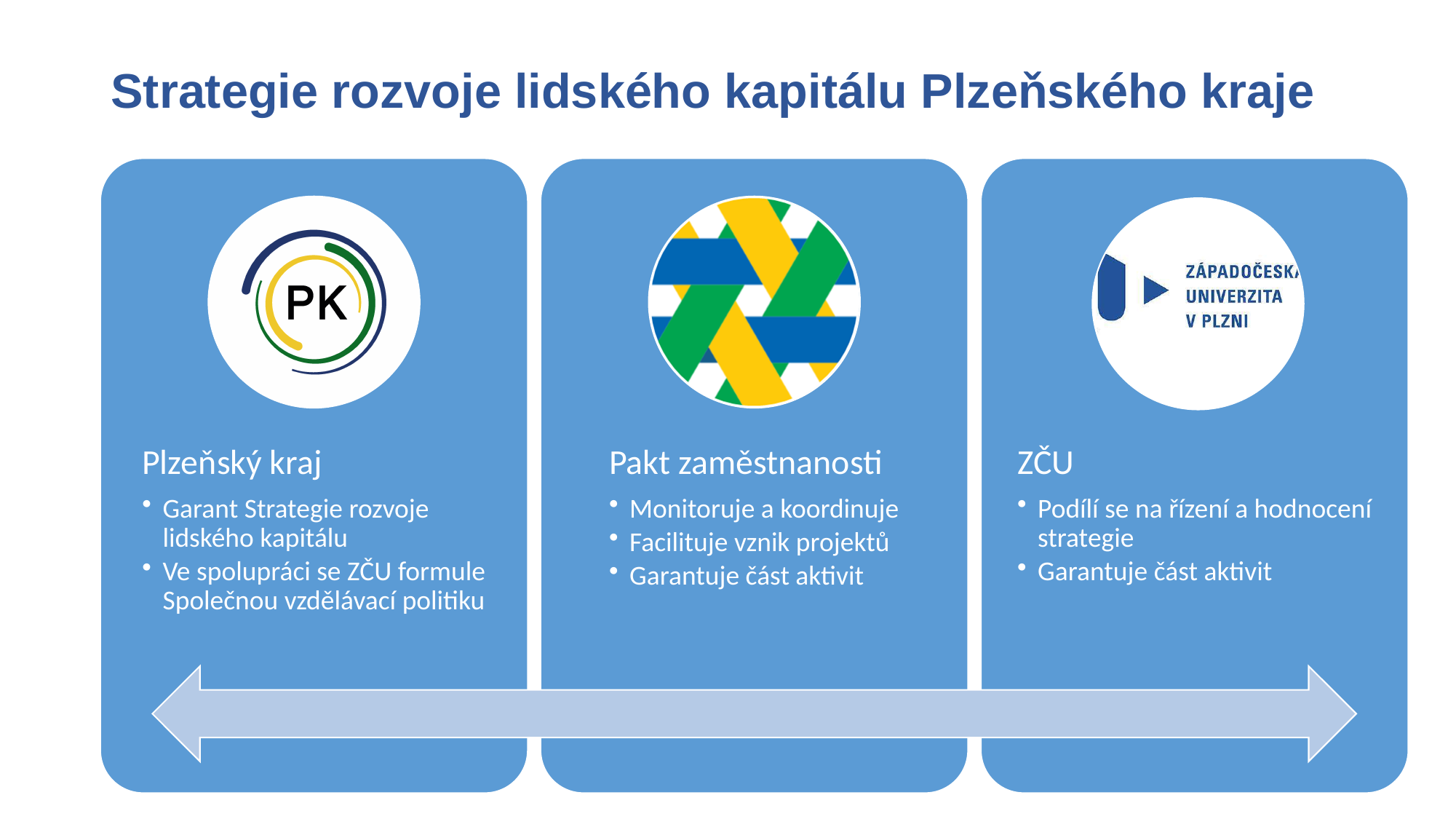

# Strategie rozvoje lidského kapitálu Plzeňského kraje
Plzeňský kraj
Garant Strategie rozvoje lidského kapitálu
Ve spolupráci se ZČU formule Společnou vzdělávací politiku

Pakt zaměstnanosti
Monitoruje a koordinuje
Facilituje vznik projektů
Garantuje část aktivit
ZČU
Podílí se na řízení a hodnocení strategie
Garantuje část aktivit